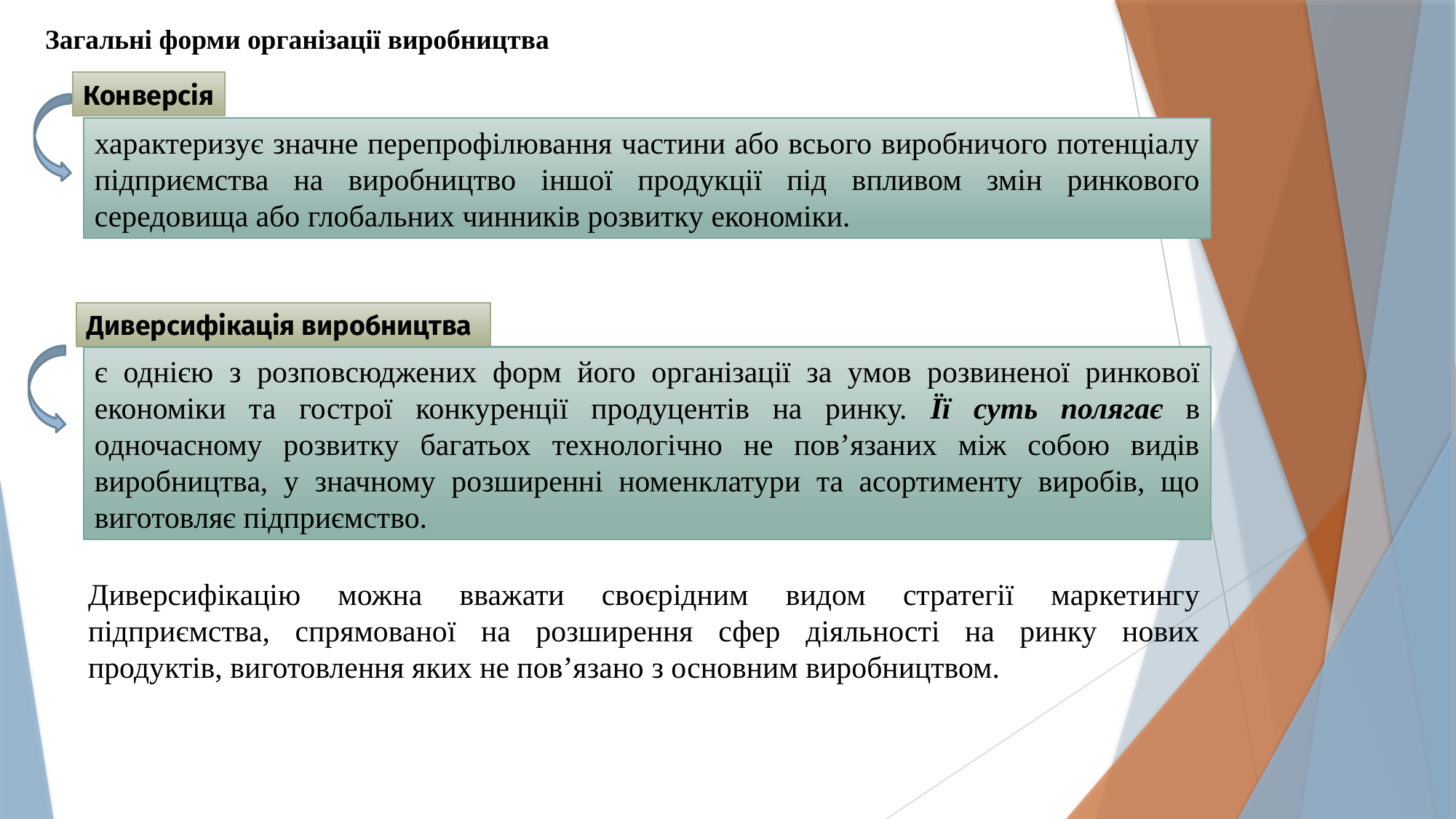

Загальні форми організації виробництва
Конверсія

характеризує значне перепрофілювання частини або всього виробничого потенціалу підприємства на виробництво іншої продукції під впливом змін ринкового середовища або глобальних чинників розвитку економіки.
Диверсифікація виробництва

є однією з розповсюджених форм його організації за умов розвиненої ринкової економіки та гострої конкуренції продуцентів на ринку. Її суть полягає в одночасному розвитку багатьох технологічно не пов’язаних між собою видів виробництва, у значному розширенні номенклатури та асортименту виробів, що виготовляє підприємство.
Диверсифікацію можна вважати своєрідним видом стратегії маркетингу підприємства, спрямованої на розширення сфер діяльності на ринку нових продуктів, виготовлення яких не пов’язано з основним виробництвом.